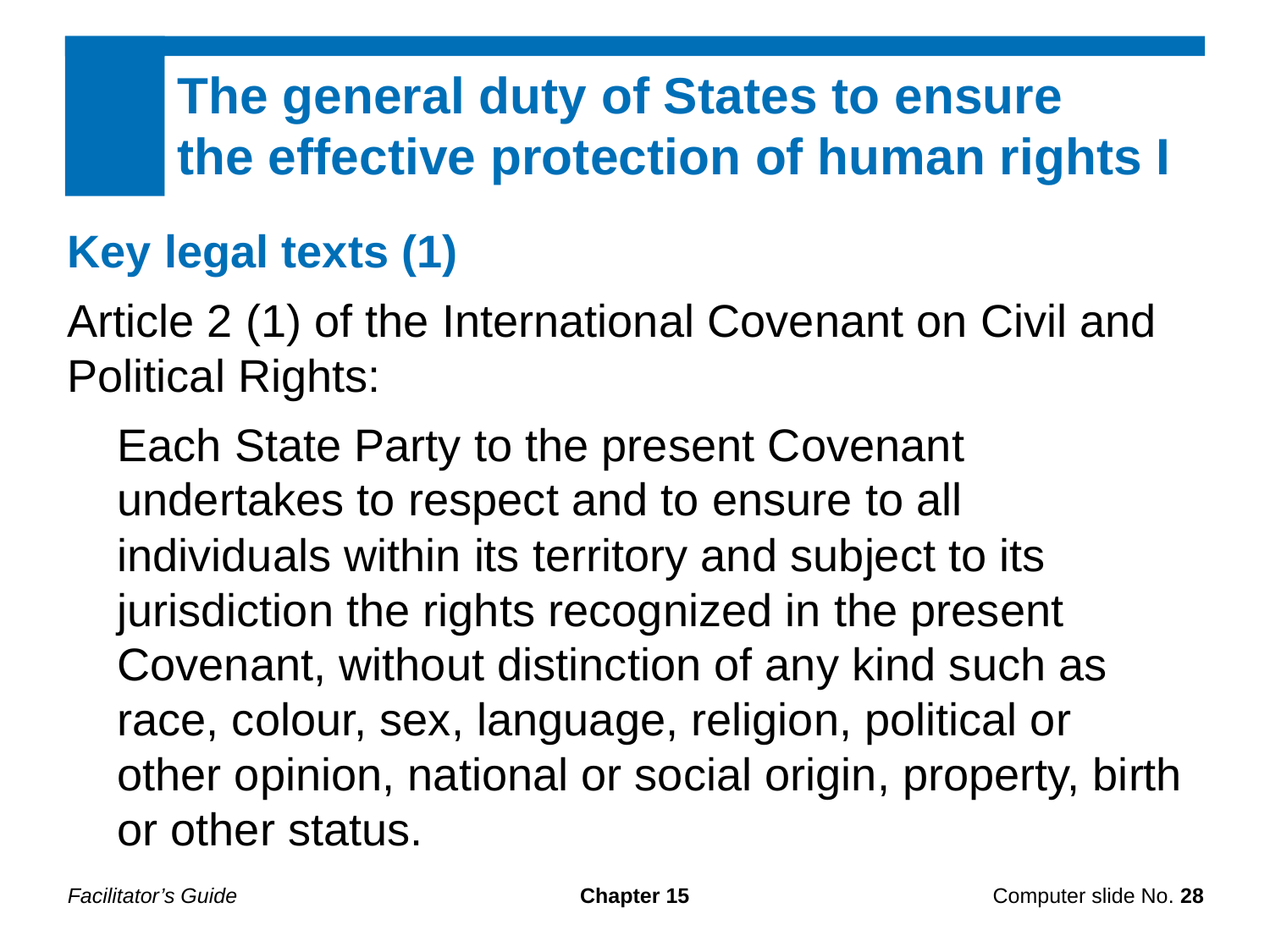

The general duty of States to ensure
the effective protection of human rights I
Key legal texts (1)
Article 2 (1) of the International Covenant on Civil and Political Rights:
Each State Party to the present Covenant undertakes to respect and to ensure to all individuals within its territory and subject to its jurisdiction the rights recognized in the present Covenant, without distinction of any kind such as race, colour, sex, language, religion, political or other opinion, national or social origin, property, birth or other status.
Facilitator’s Guide
Chapter 15
Computer slide No. 28